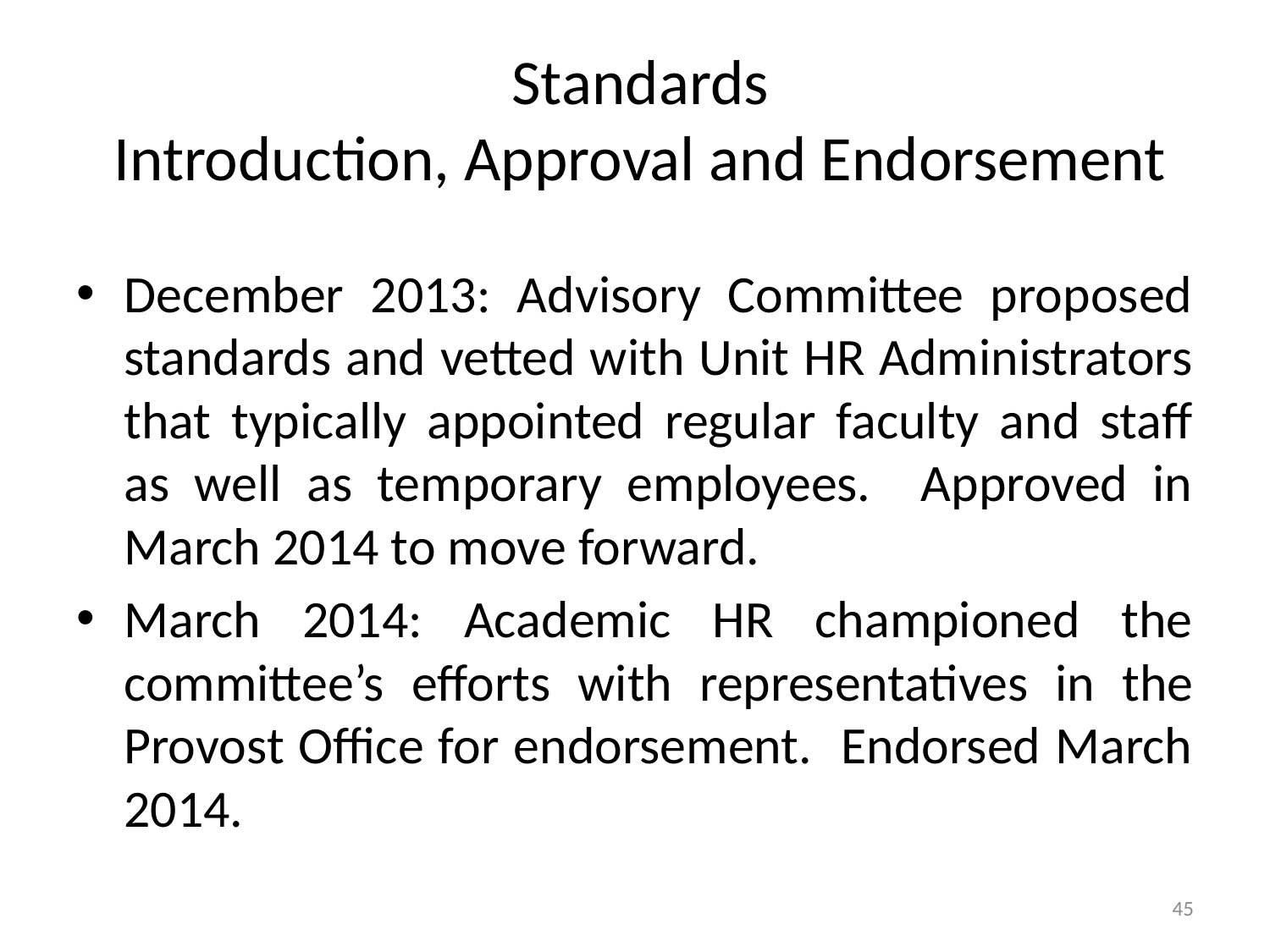

# Standards Introduction, Approval and Endorsement
December 2013: Advisory Committee proposed standards and vetted with Unit HR Administrators that typically appointed regular faculty and staff as well as temporary employees.  Approved in March 2014 to move forward.
March 2014: Academic HR championed the committee’s efforts with representatives in the Provost Office for endorsement.  Endorsed March 2014.

45